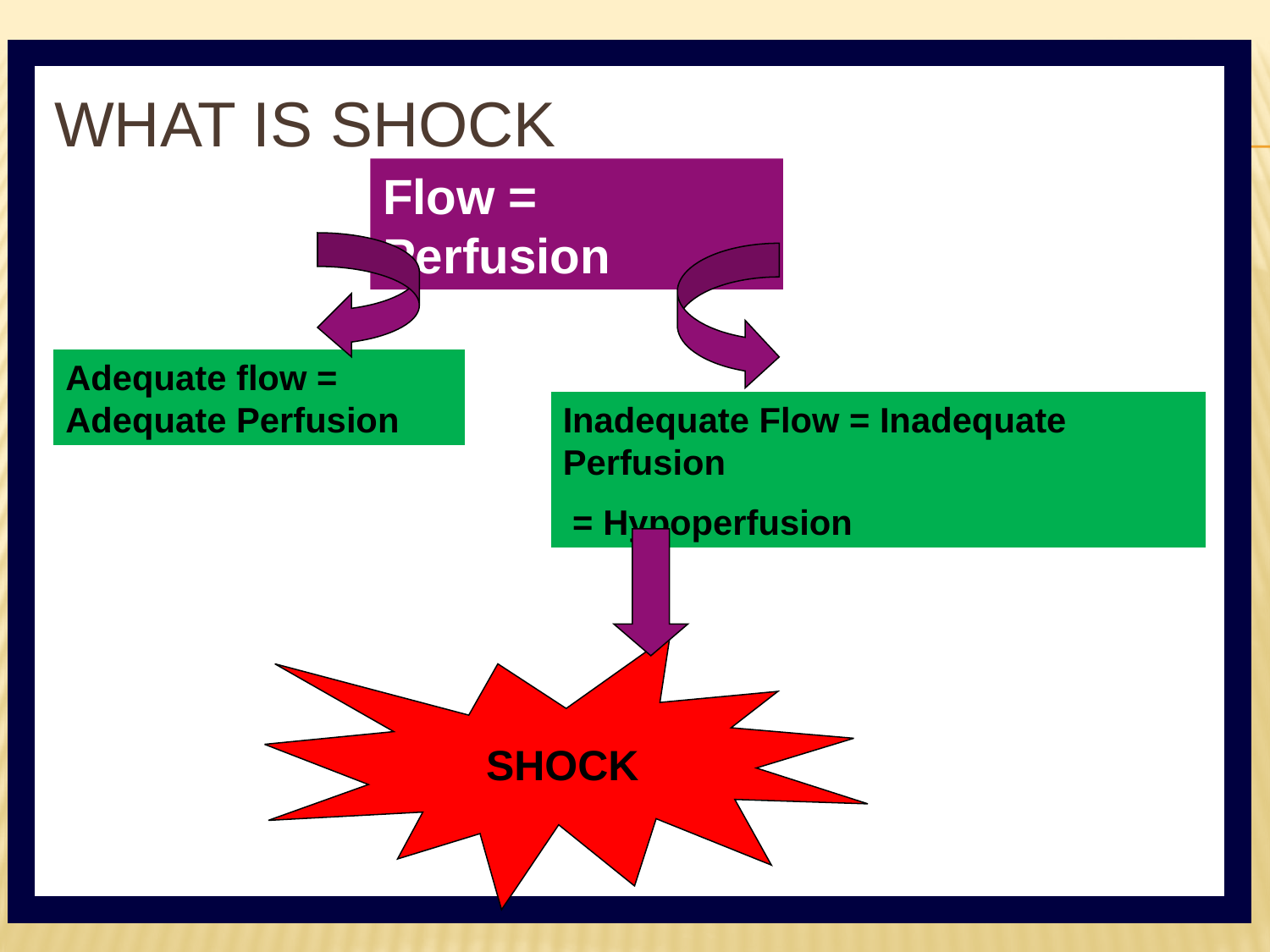

# WHAT IS SHOCK
Flow = Perfusion

Adequate flow = Adequate Perfusion
Inadequate Flow = Inadequate Perfusion
 = Hypoperfusion

SHOCK